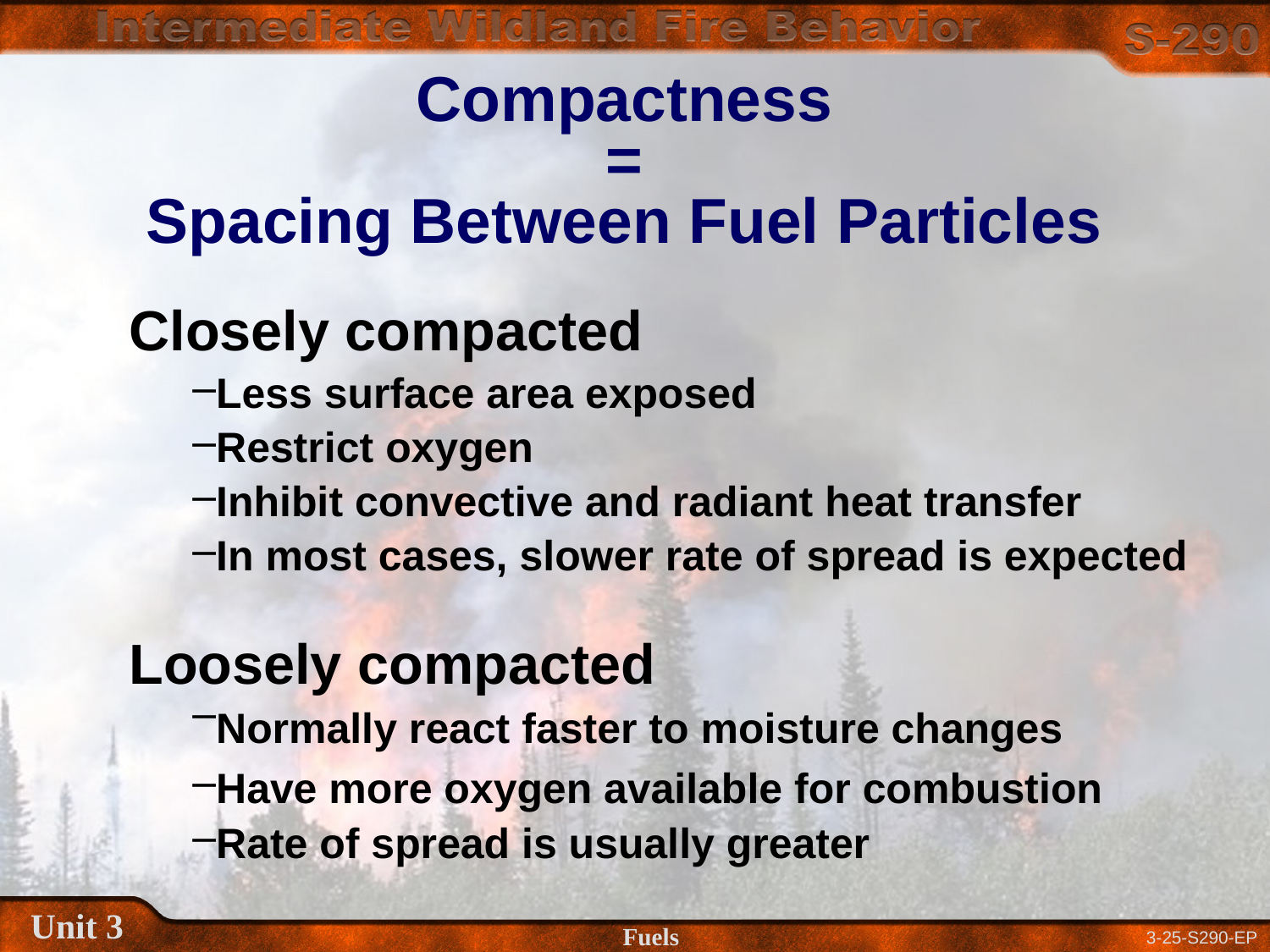

# Compactness = Spacing Between Fuel Particles
Closely compacted
Less surface area exposed
Restrict oxygen
Inhibit convective and radiant heat transfer
In most cases, slower rate of spread is expected

Loosely compacted
Normally react faster to moisture changes
Have more oxygen available for combustion
Rate of spread is usually greater